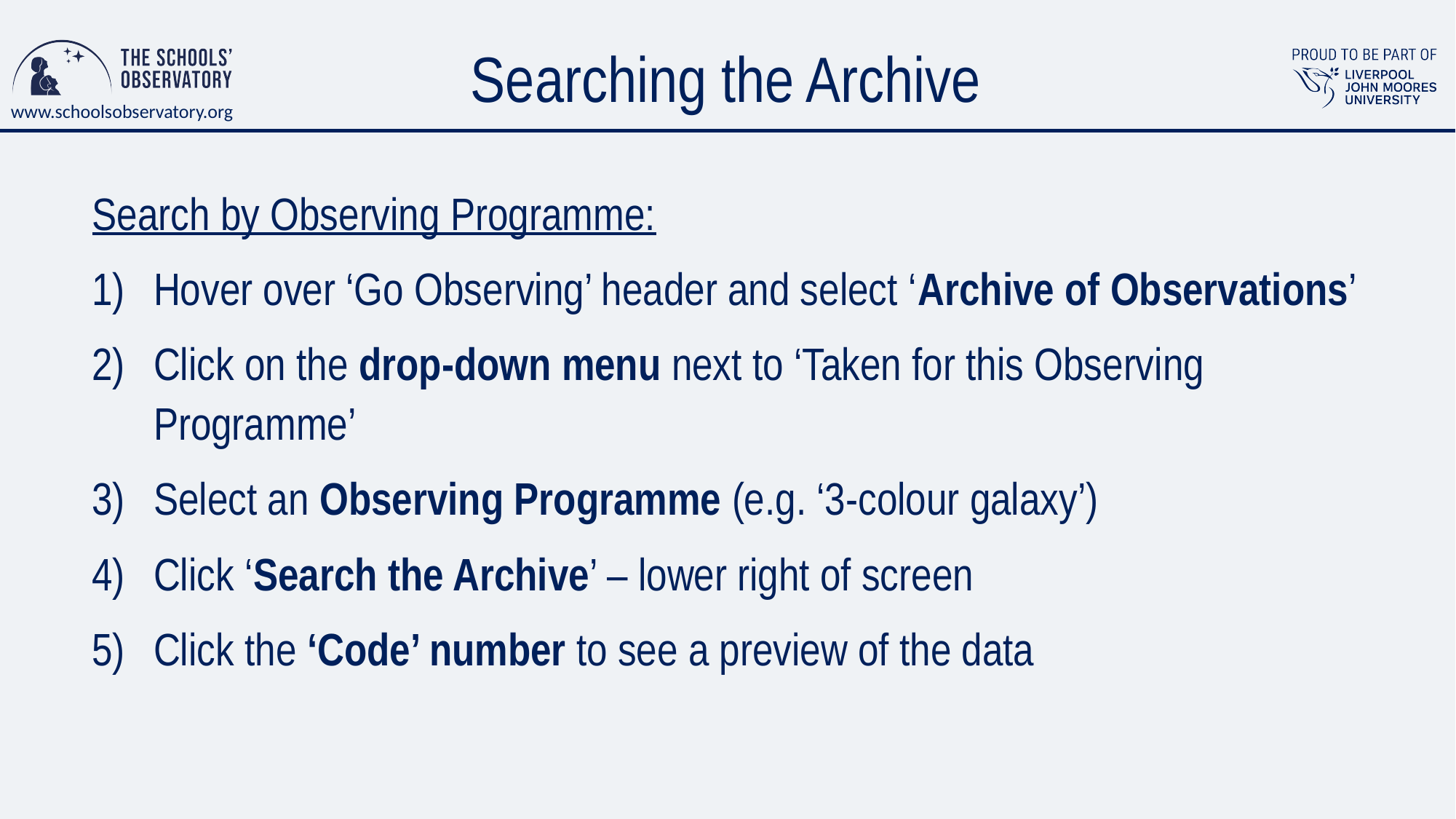

# Searching the Archive
Search by Observing Programme:
Hover over ‘Go Observing’ header and select ‘Archive of Observations’
Click on the drop-down menu next to ‘Taken for this Observing Programme’
Select an Observing Programme (e.g. ‘3-colour galaxy’)
Click ‘Search the Archive’ – lower right of screen
Click the ‘Code’ number to see a preview of the data